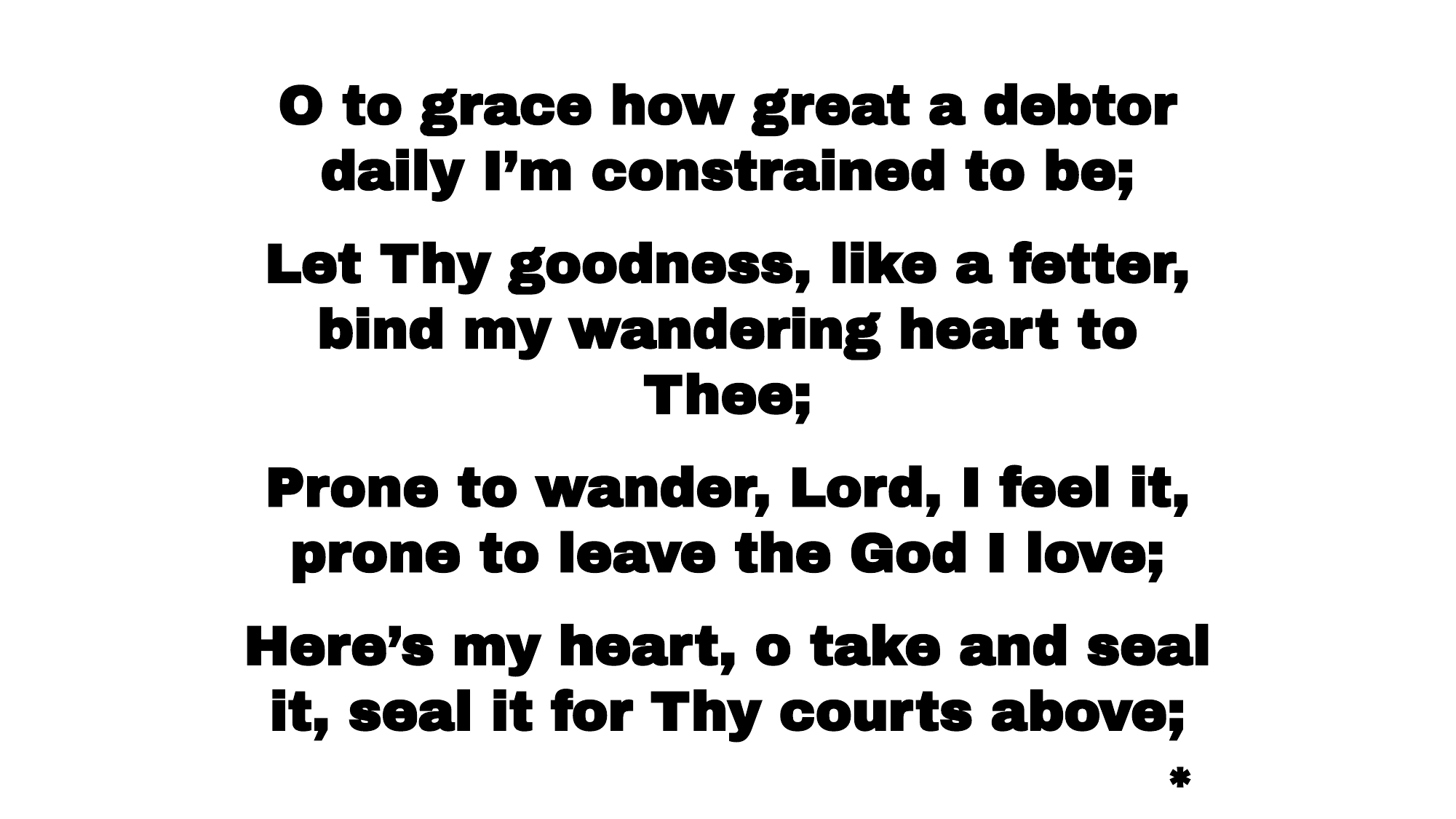

O to grace how great a debtor daily I’m constrained to be;
Let Thy goodness, like a fetter, bind my wandering heart to Thee;
Prone to wander, Lord, I feel it, prone to leave the God I love;
Here’s my heart, o take and seal it, seal it for Thy courts above;
*